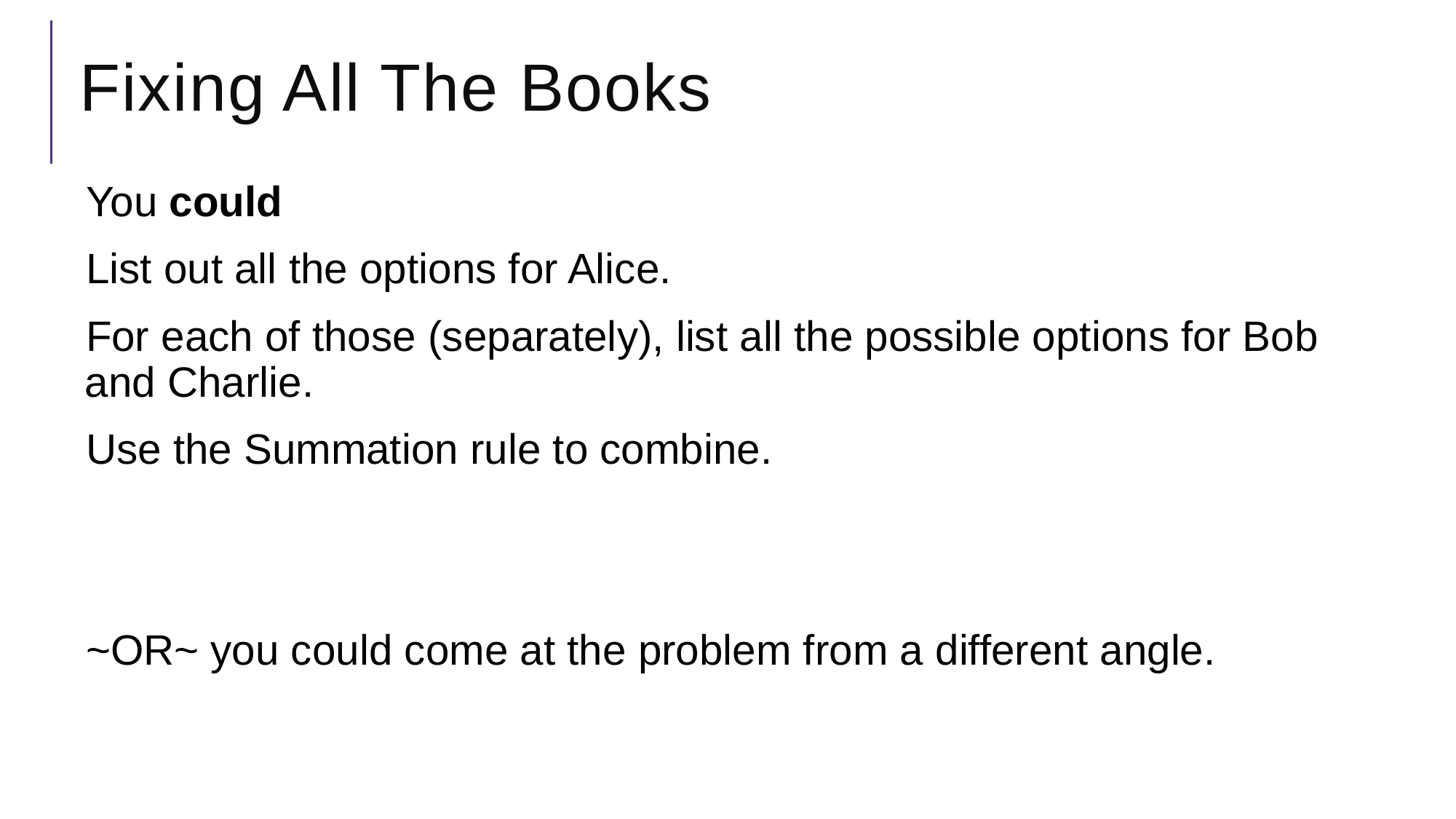

# Fixing All The Books
You could
List out all the options for Alice.
For each of those (separately), list all the possible options for Bob and Charlie.
Use the Summation rule to combine.

~OR~ you could come at the problem from a different angle.